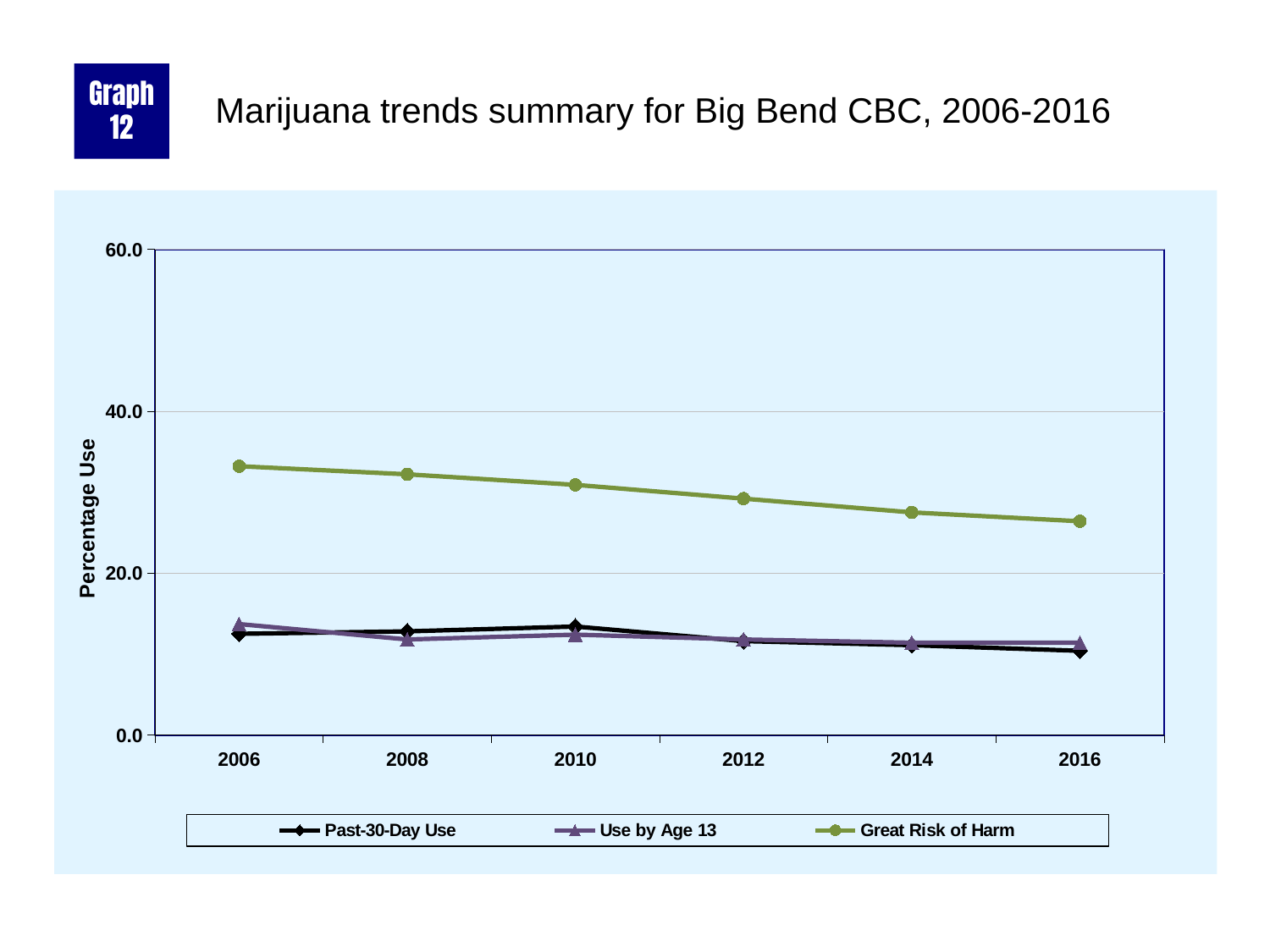

Graph 12
Marijuana trends summary for Big Bend CBC, 2006-2016

### Chart

| Category | Past-30-Day Use | Use by Age 13 | Great Risk of Harm |
|---|---|---|---|
| 2006 | 12.5 | 13.7 | 33.2 |
| 2008 | 12.8 | 11.8 | 32.2 |
| 2010 | 13.4 | 12.4 | 30.9 |
| 2012 | 11.6 | 11.8 | 29.2 |
| 2014 | 11.1 | 11.4 | 27.5 |
| 2016 | 10.4 | 11.4 | 26.4 |